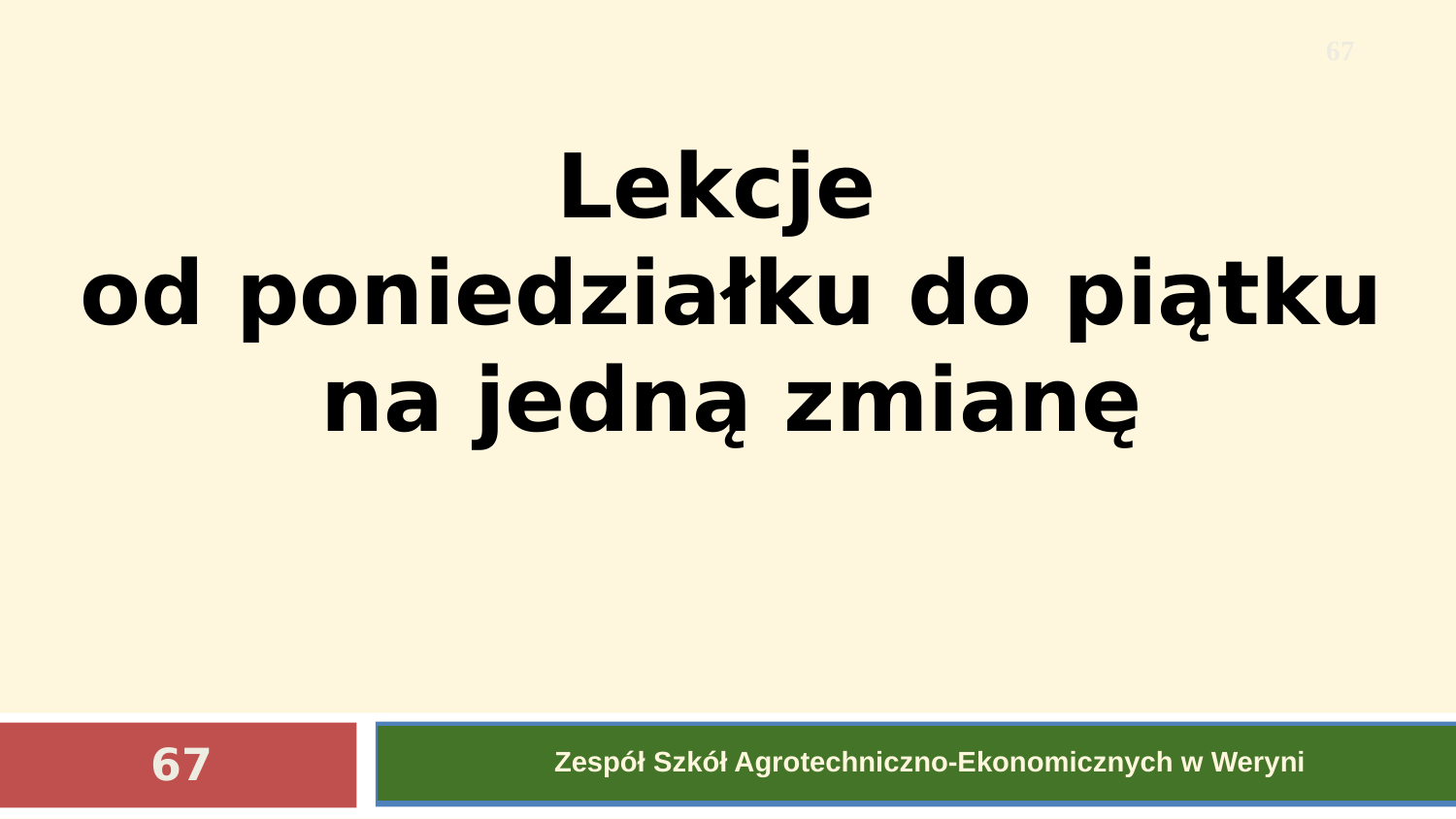

Lekcje
od poniedziałku do piątku
na jedną zmianę
67